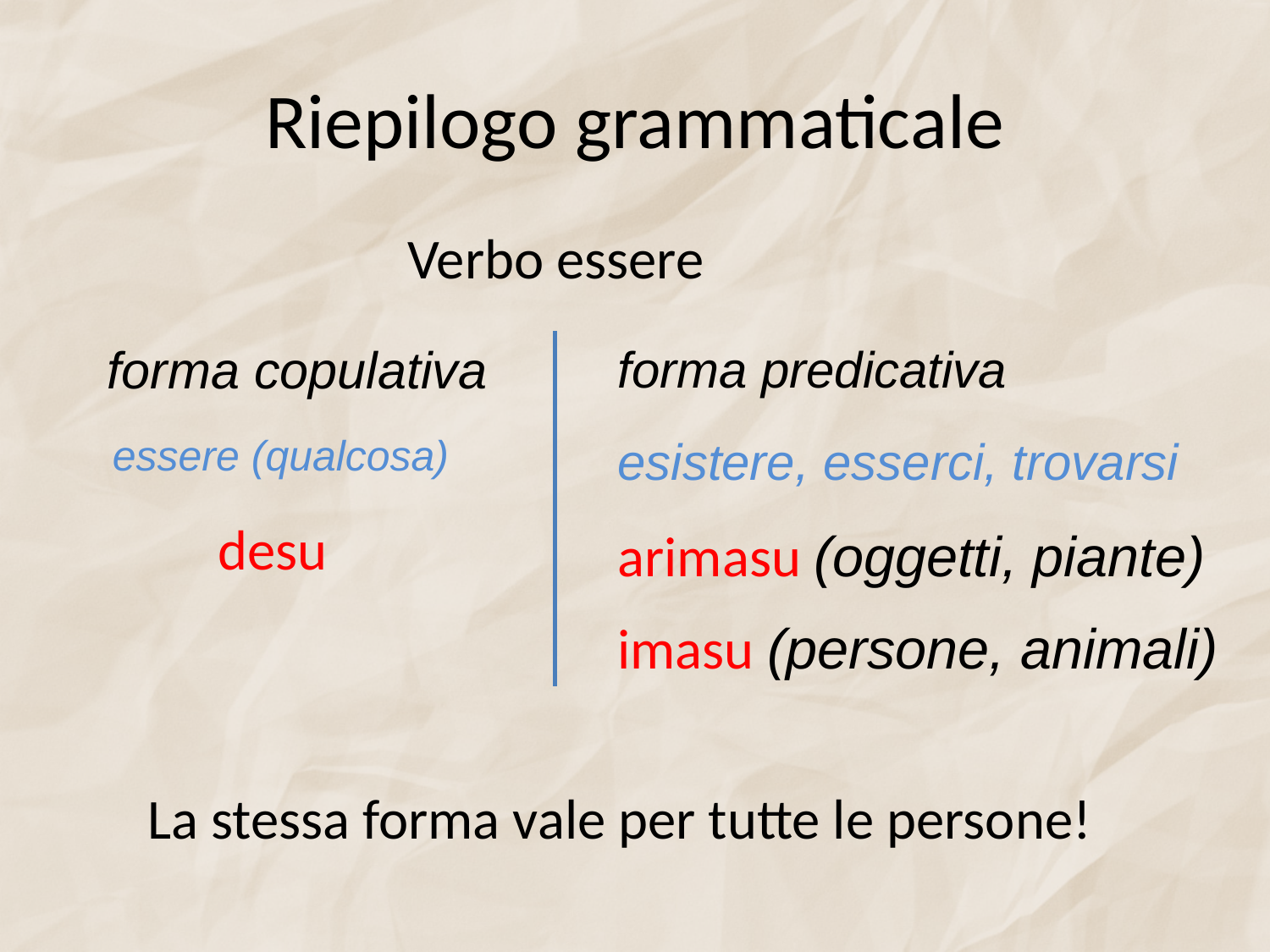

# Riepilogo grammaticale
Verbo essere
forma copulativa
forma predicativa
essere (qualcosa)
esistere, esserci, trovarsi
desu
arimasu (oggetti, piante)

imasu (persone, animali)
La stessa forma vale per tutte le persone!